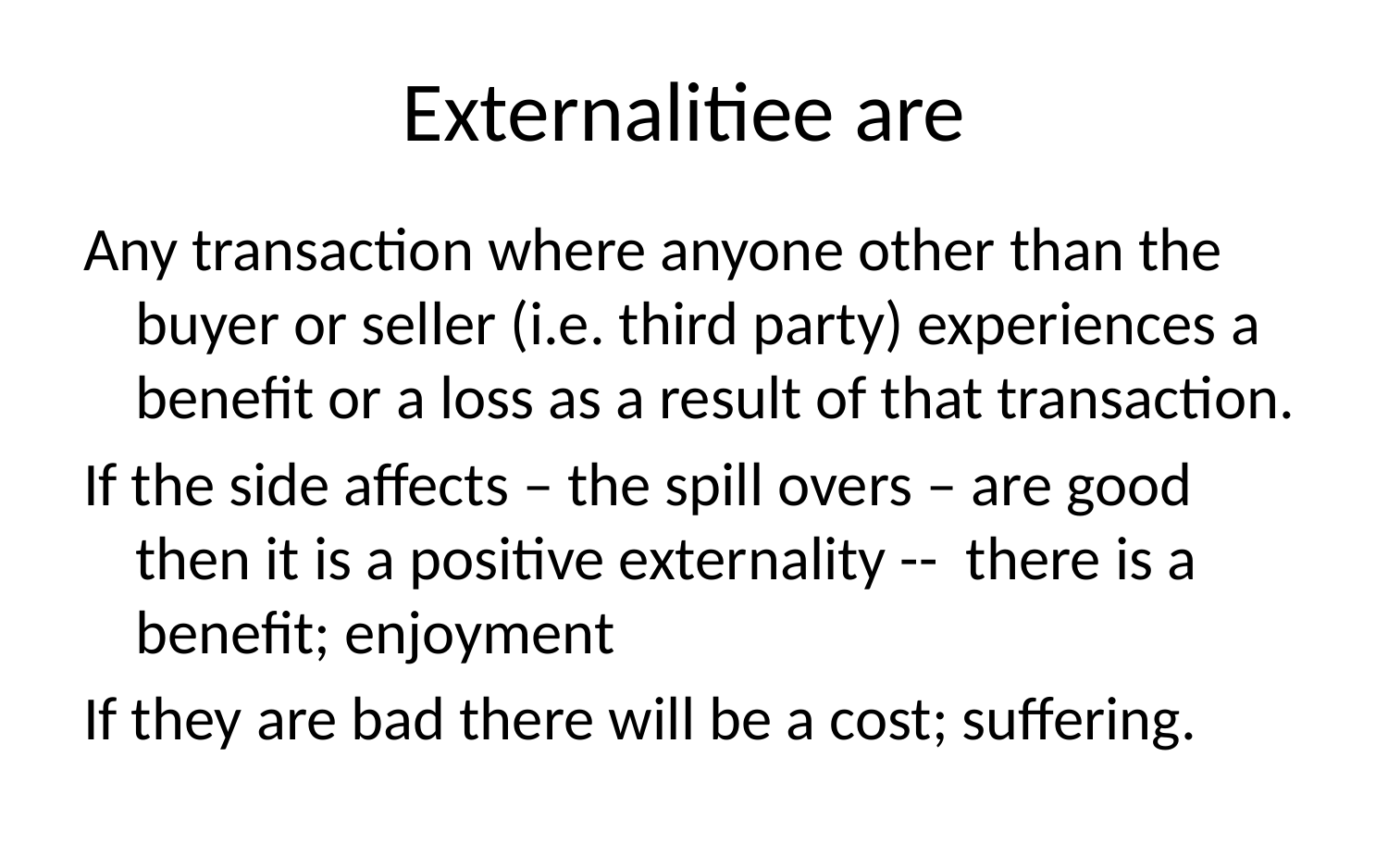

# Externalitiee are
Any transaction where anyone other than the buyer or seller (i.e. third party) experiences a benefit or a loss as a result of that transaction.
If the side affects – the spill overs – are good then it is a positive externality --  there is a benefit; enjoyment
If they are bad there will be a cost; suffering.